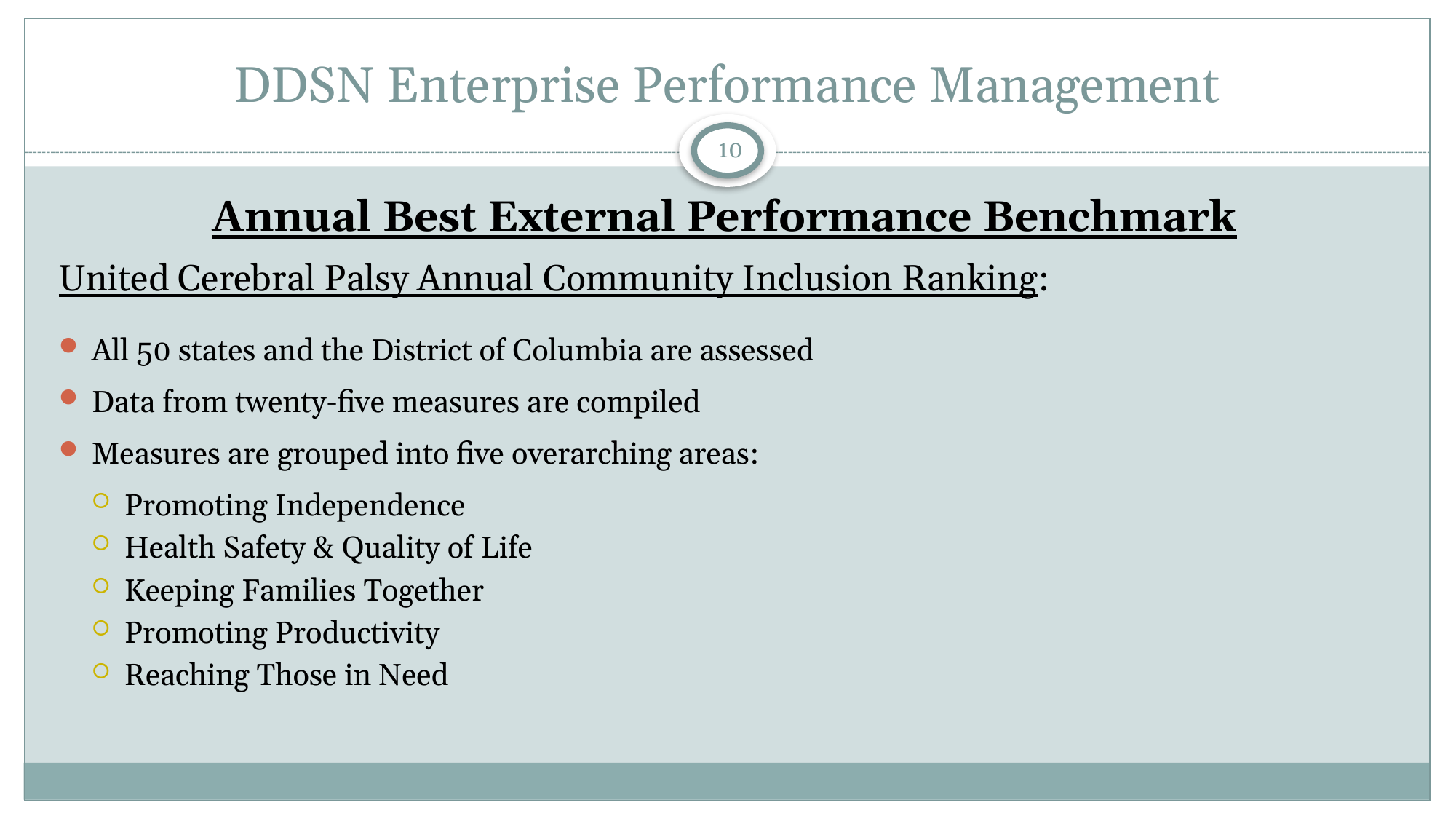

# DDSN Enterprise Performance Management
10
Annual Best External Performance Benchmark
United Cerebral Palsy Annual Community Inclusion Ranking:

All 50 states and the District of Columbia are assessed
Data from twenty-five measures are compiled
Measures are grouped into five overarching areas:
Promoting Independence
Health Safety & Quality of Life
Keeping Families Together
Promoting Productivity
Reaching Those in Need